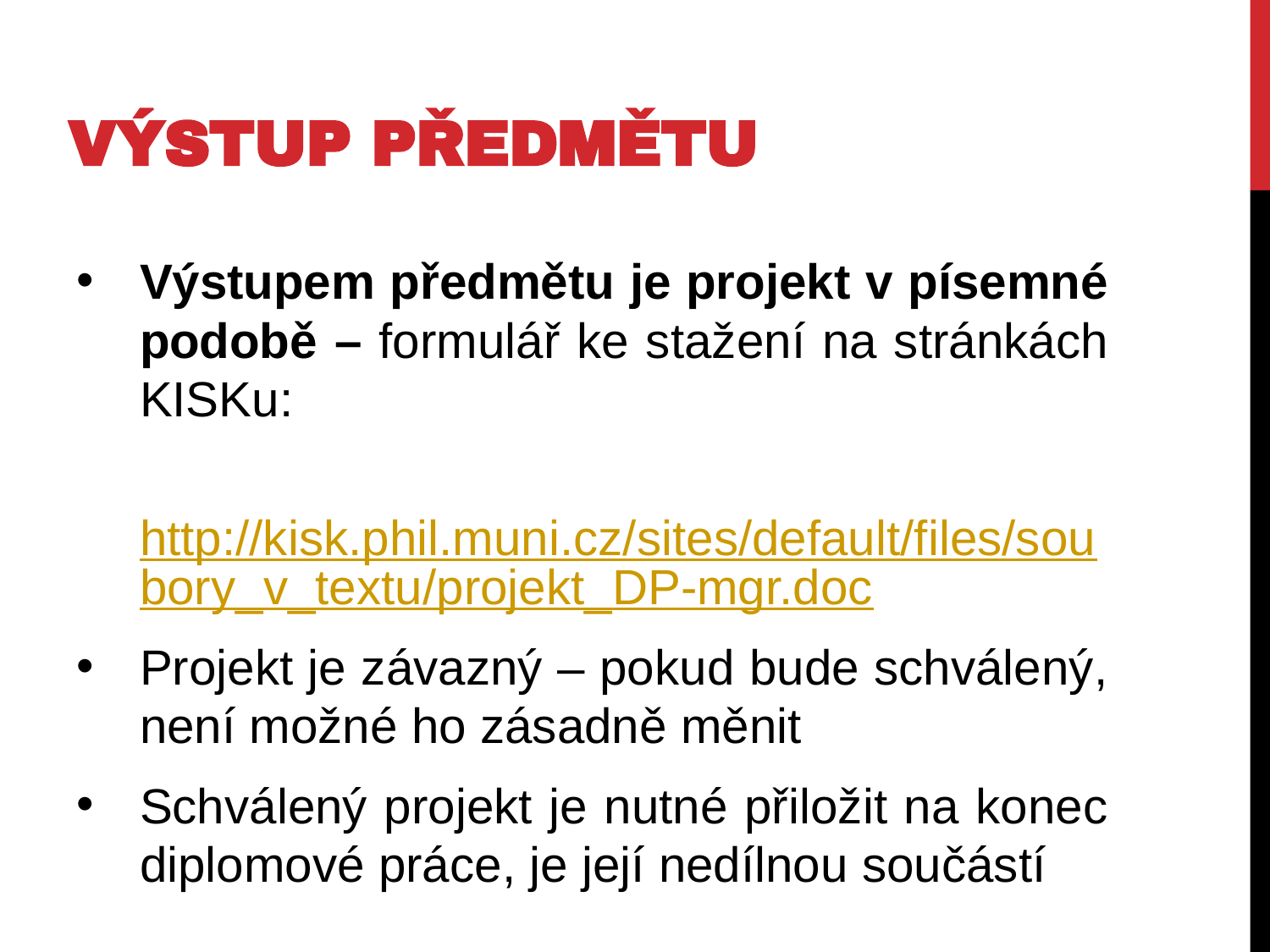

# Výstup předmětu
Výstupem předmětu je projekt v písemné podobě – formulář ke stažení na stránkách KISKu:
	http://kisk.phil.muni.cz/sites/default/files/soubory_v_textu/projekt_DP-mgr.doc
Projekt je závazný – pokud bude schválený, není možné ho zásadně měnit
Schválený projekt je nutné přiložit na konec diplomové práce, je její nedílnou součástí